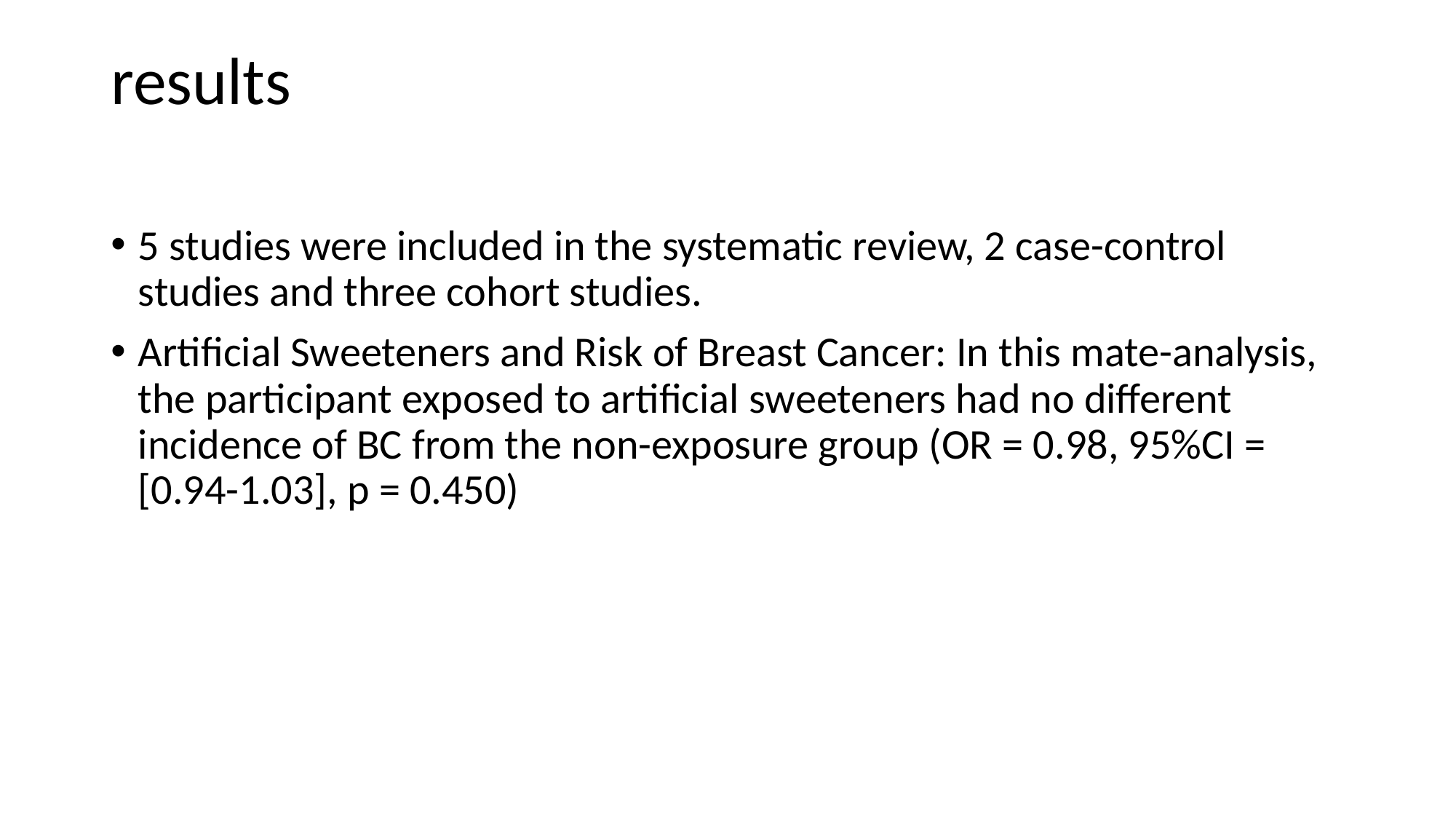

# results
5 studies were included in the systematic review, 2 case-control studies and three cohort studies.
Artificial Sweeteners and Risk of Breast Cancer: In this mate-analysis, the participant exposed to artificial sweeteners had no different incidence of BC from the non-exposure group (OR = 0.98, 95%CI = [0.94-1.03], p = 0.450)